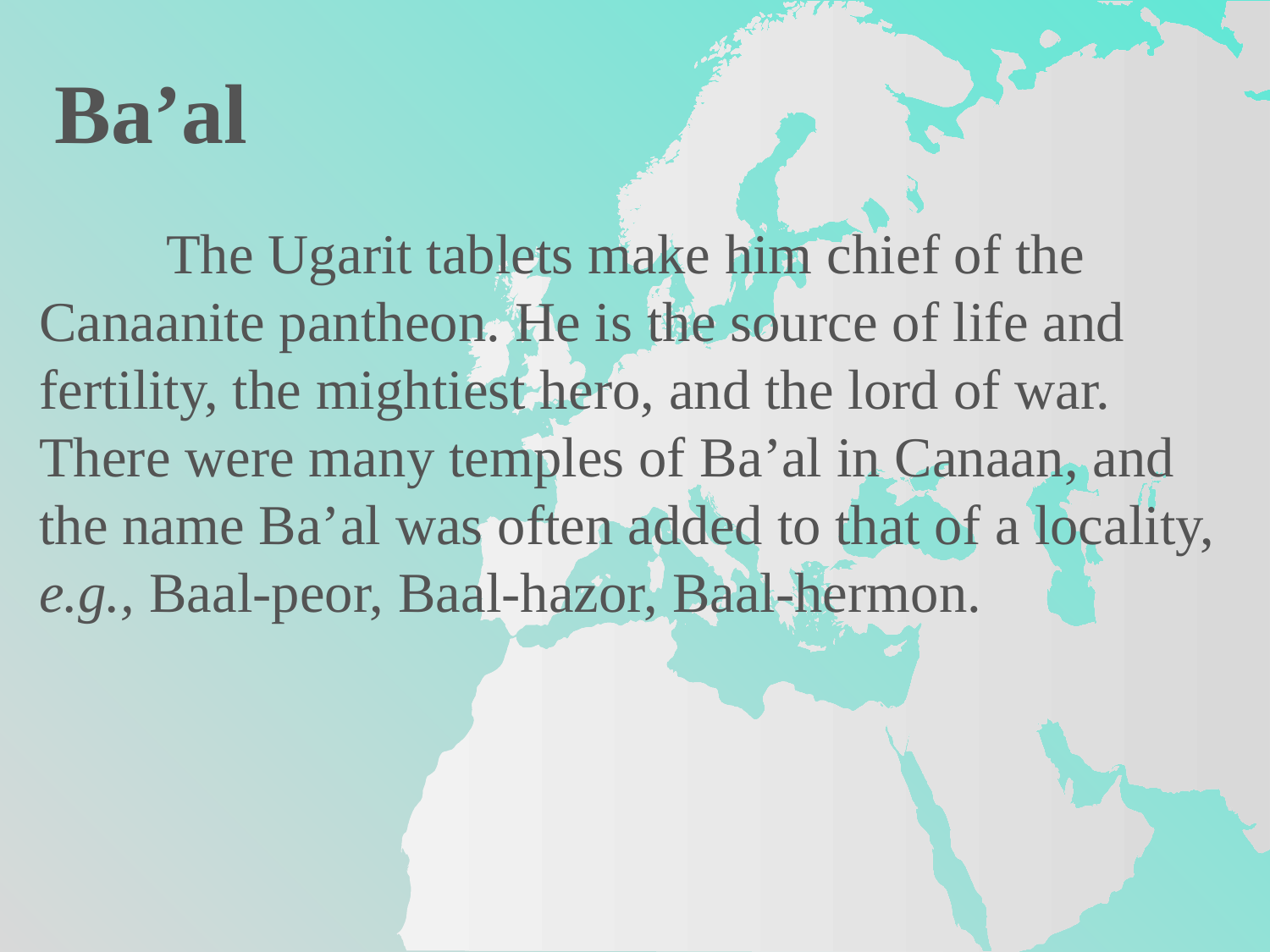

Ba’al
	The Ugarit tablets make him chief of the Canaanite pantheon. He is the source of life and fertility, the mightiest hero, and the lord of war. There were many temples of Ba’al in Canaan, and the name Ba’al was often added to that of a locality, e.g., Baal-peor, Baal-hazor, Baal-hermon.